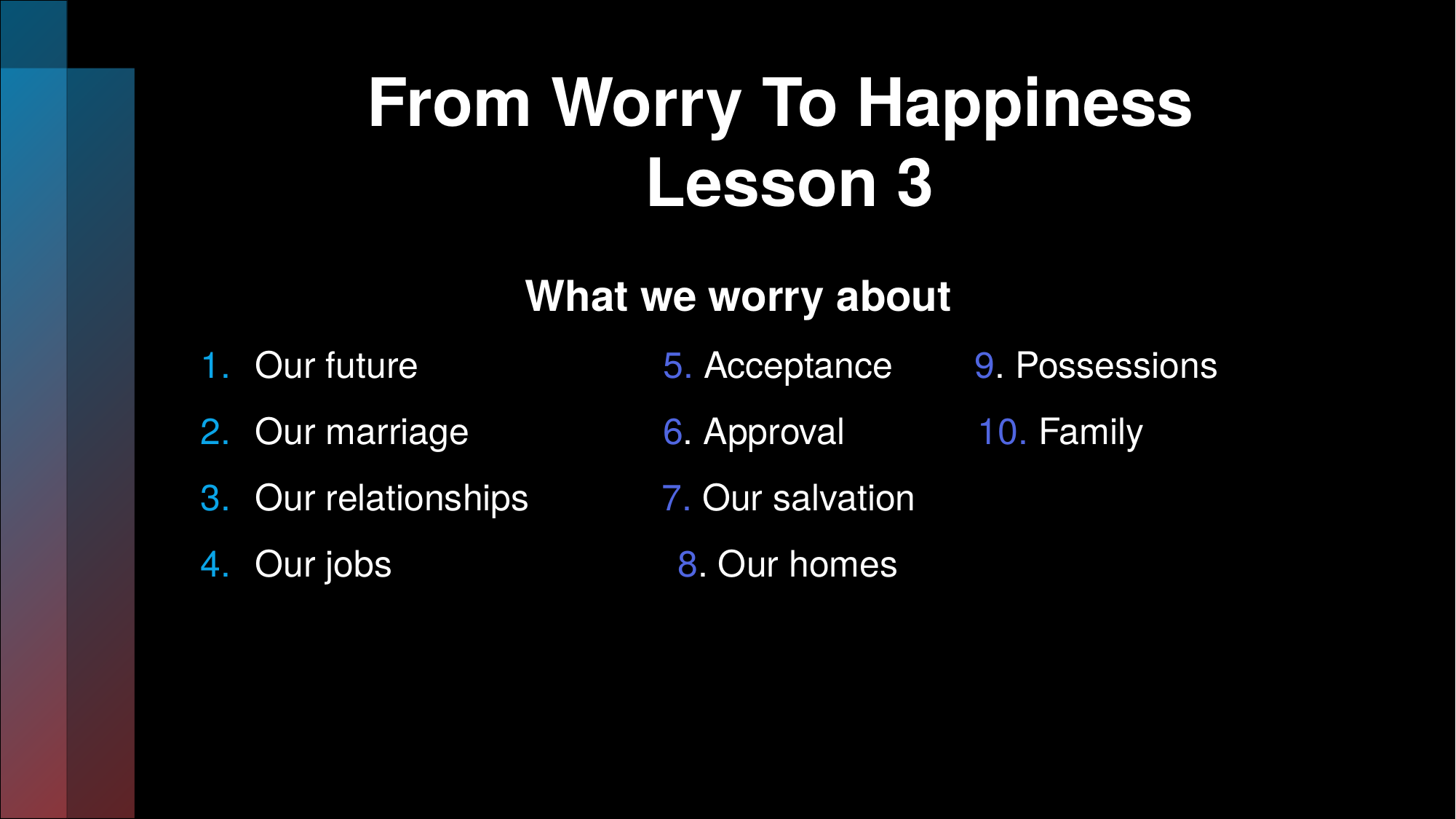

# From Worry To Happiness Lesson 3
                                   What we worry about
Our future                        5. Acceptance        9. Possessions
Our marriage                   6. Approval             10. Family
Our relationships             7. Our salvation
Our jobs                            8. Our homes